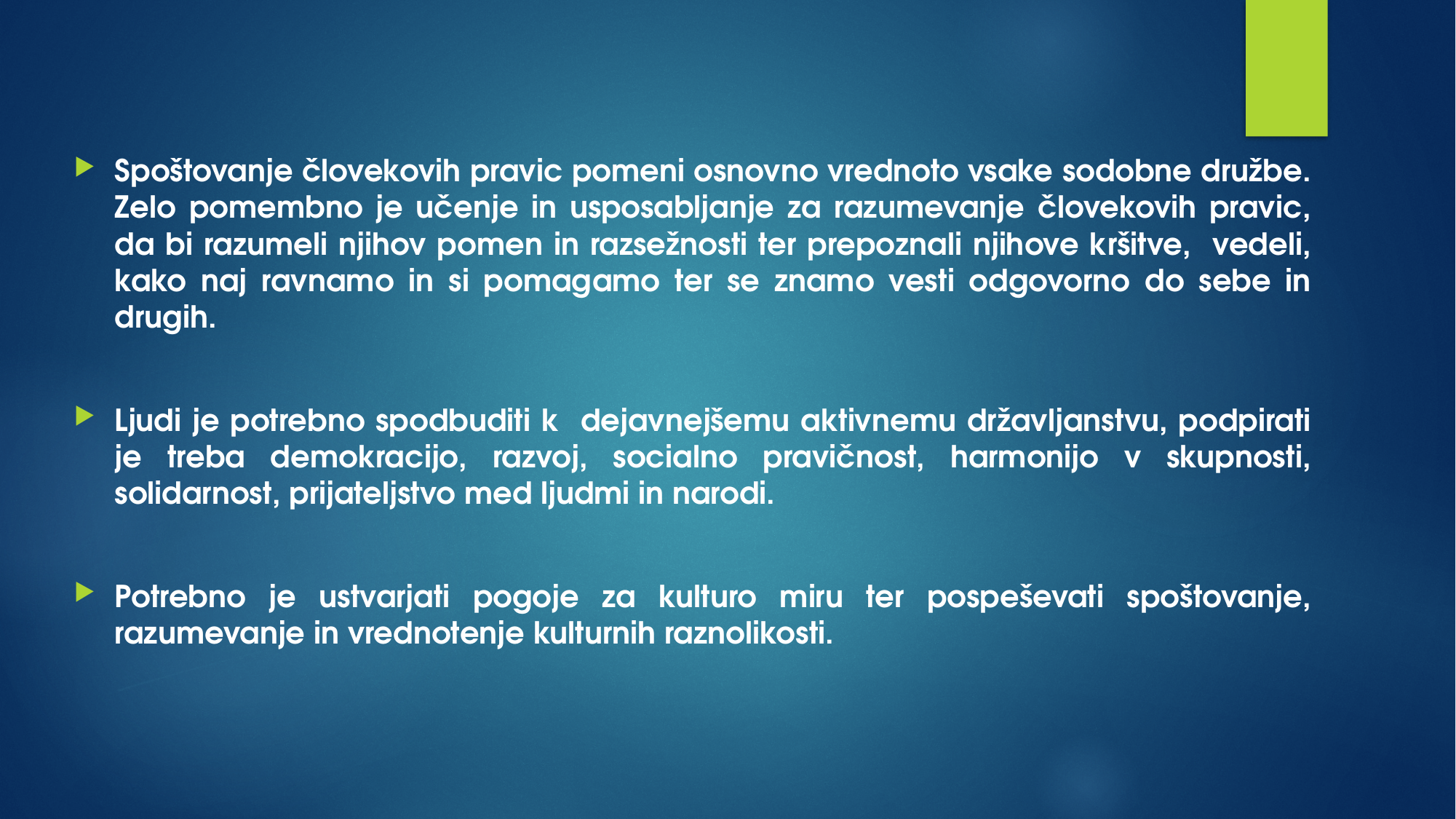

Spoštovanje človekovih pravic pomeni osnovno vrednoto vsake sodobne družbe. Zelo pomembno je učenje in usposabljanje za razumevanje človekovih pravic, da bi razumeli njihov pomen in razsežnosti ter prepoznali njihove kršitve,  vedeli, kako naj ravnamo in si pomagamo ter se znamo vesti odgovorno do sebe in drugih.

Ljudi je potrebno spodbuditi k  dejavnejšemu aktivnemu državljanstvu, podpirati je treba demokracijo, razvoj, socialno pravičnost, harmonijo v skupnosti, solidarnost, prijateljstvo med ljudmi in narodi.

Potrebno je ustvarjati pogoje za kulturo miru ter pospeševati spoštovanje, razumevanje in vrednotenje kulturnih raznolikosti.